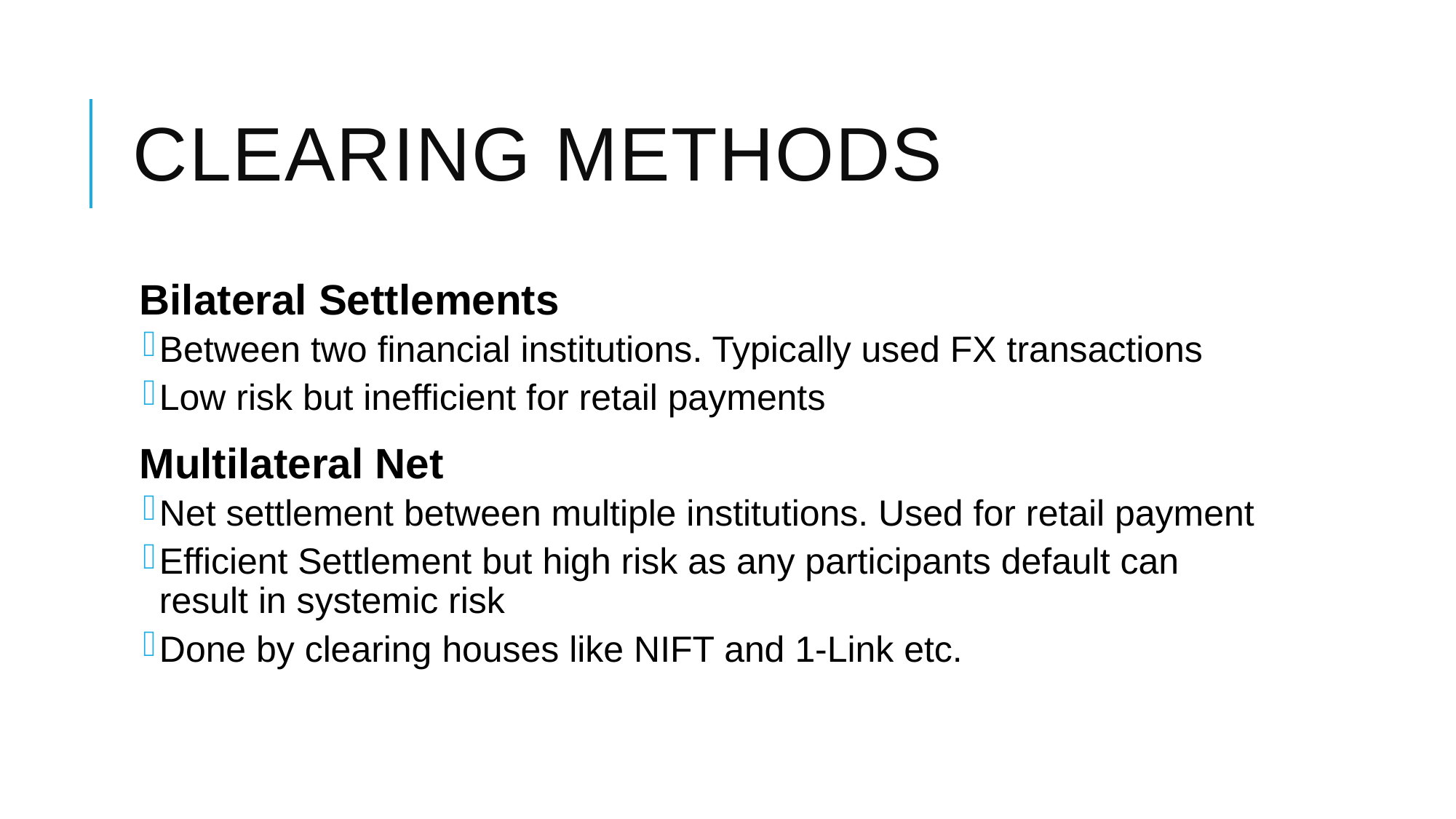

# Clearing Methods
Bilateral Settlements
Between two financial institutions. Typically used FX transactions
Low risk but inefficient for retail payments
Multilateral Net
Net settlement between multiple institutions. Used for retail payment
Efficient Settlement but high risk as any participants default can result in systemic risk
Done by clearing houses like NIFT and 1-Link etc.